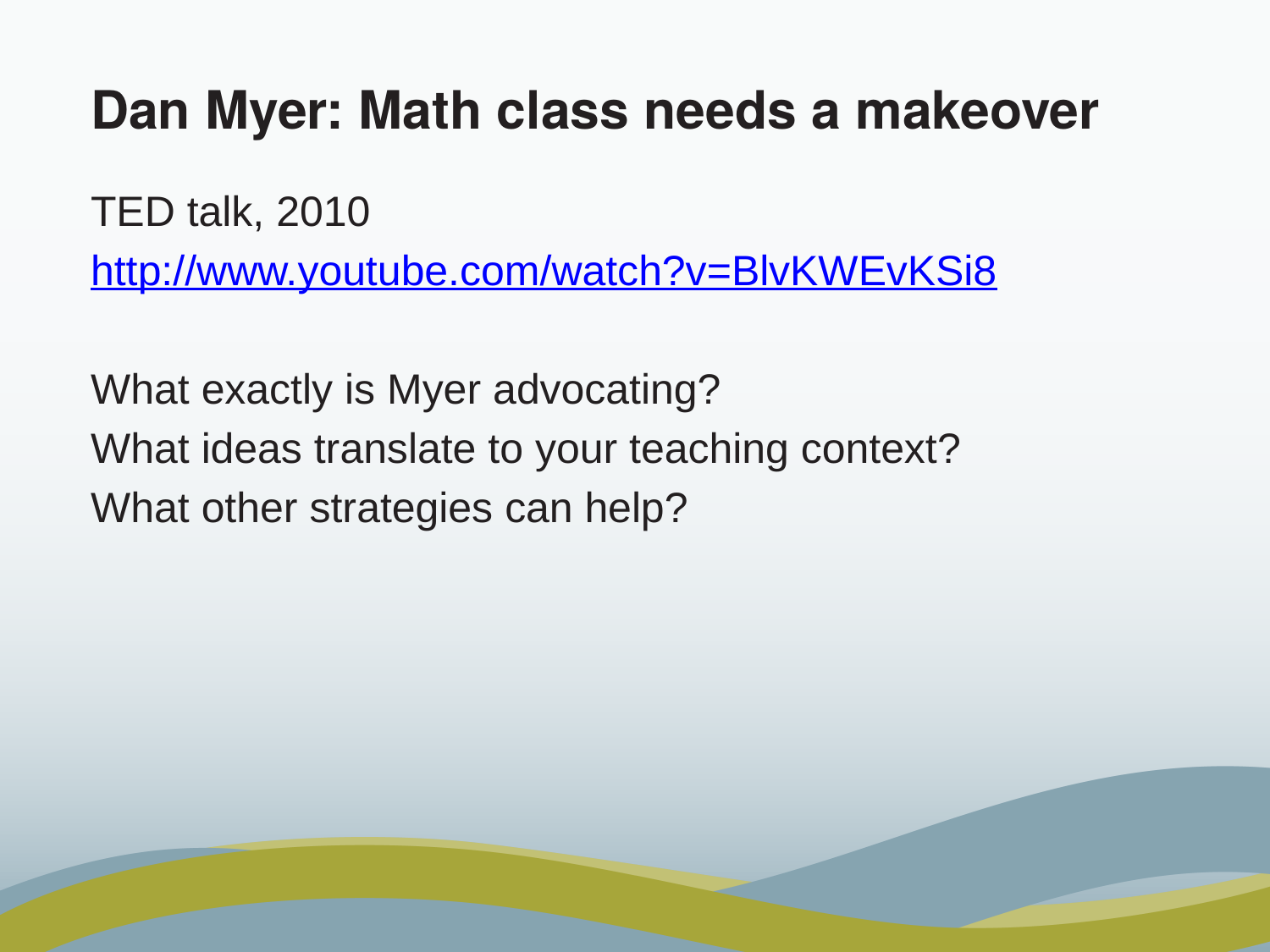

# Dan Myer: Math class needs a makeover
TED talk, 2010
http://www.youtube.com/watch?v=BlvKWEvKSi8

What exactly is Myer advocating?
What ideas translate to your teaching context?
What other strategies can help?